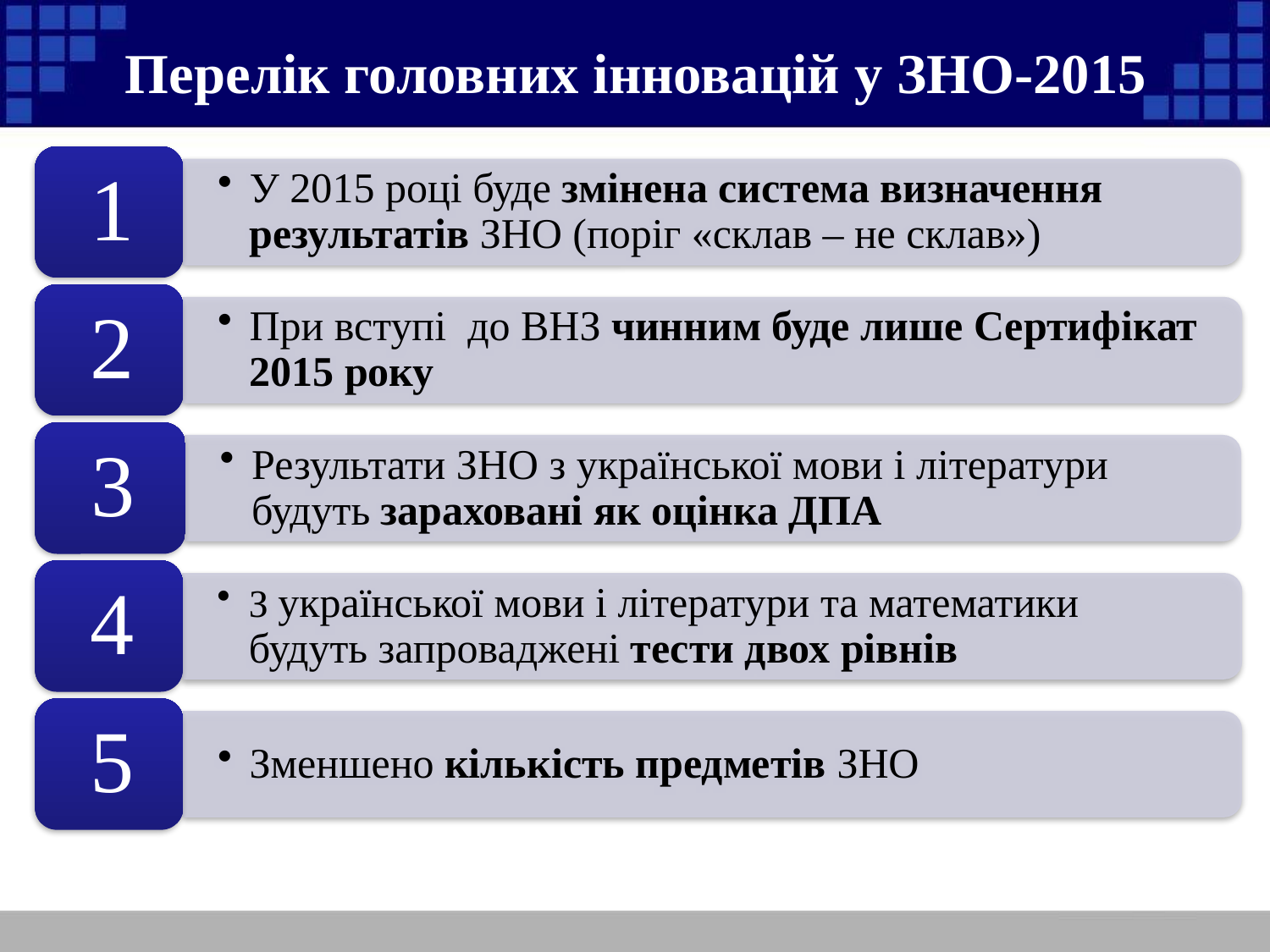

# Перелік головних інновацій у ЗНО-2015
У 2015 році буде змінена система визначення результатів ЗНО (поріг «склав – не склав»)
1
При вступі  до ВНЗ чинним буде лише Сертифікат 2015 року
2
Результати ЗНО з української мови і літератури будуть зараховані як оцінка ДПА
3
З української мови і літератури та математики будуть запроваджені тести двох рівнів
4
Зменшено кількість предметів ЗНО
5